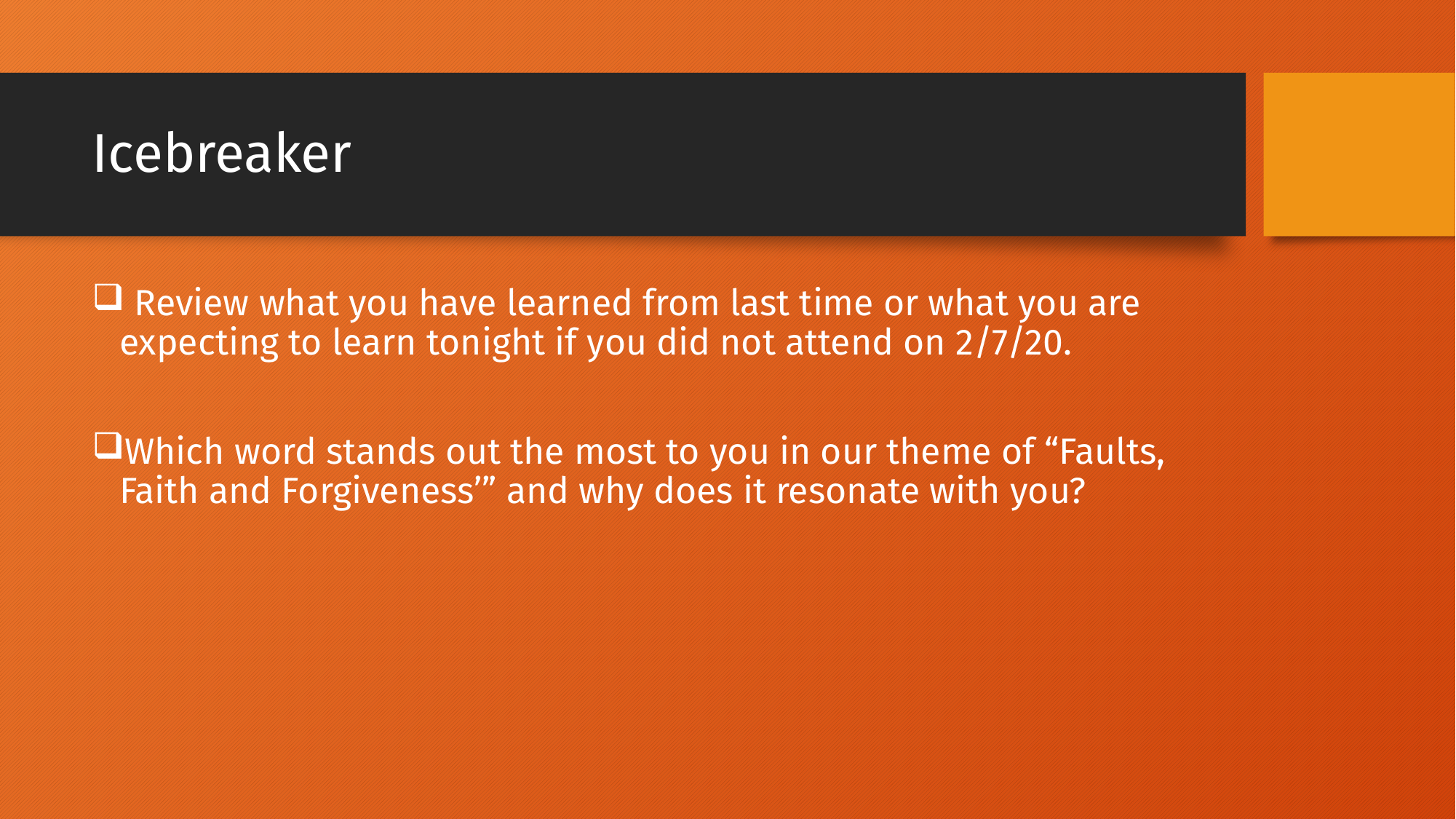

# Icebreaker
 Review what you have learned from last time or what you are expecting to learn tonight if you did not attend on 2/7/20.

Which word stands out the most to you in our theme of “Faults, Faith and Forgiveness’” and why does it resonate with you?